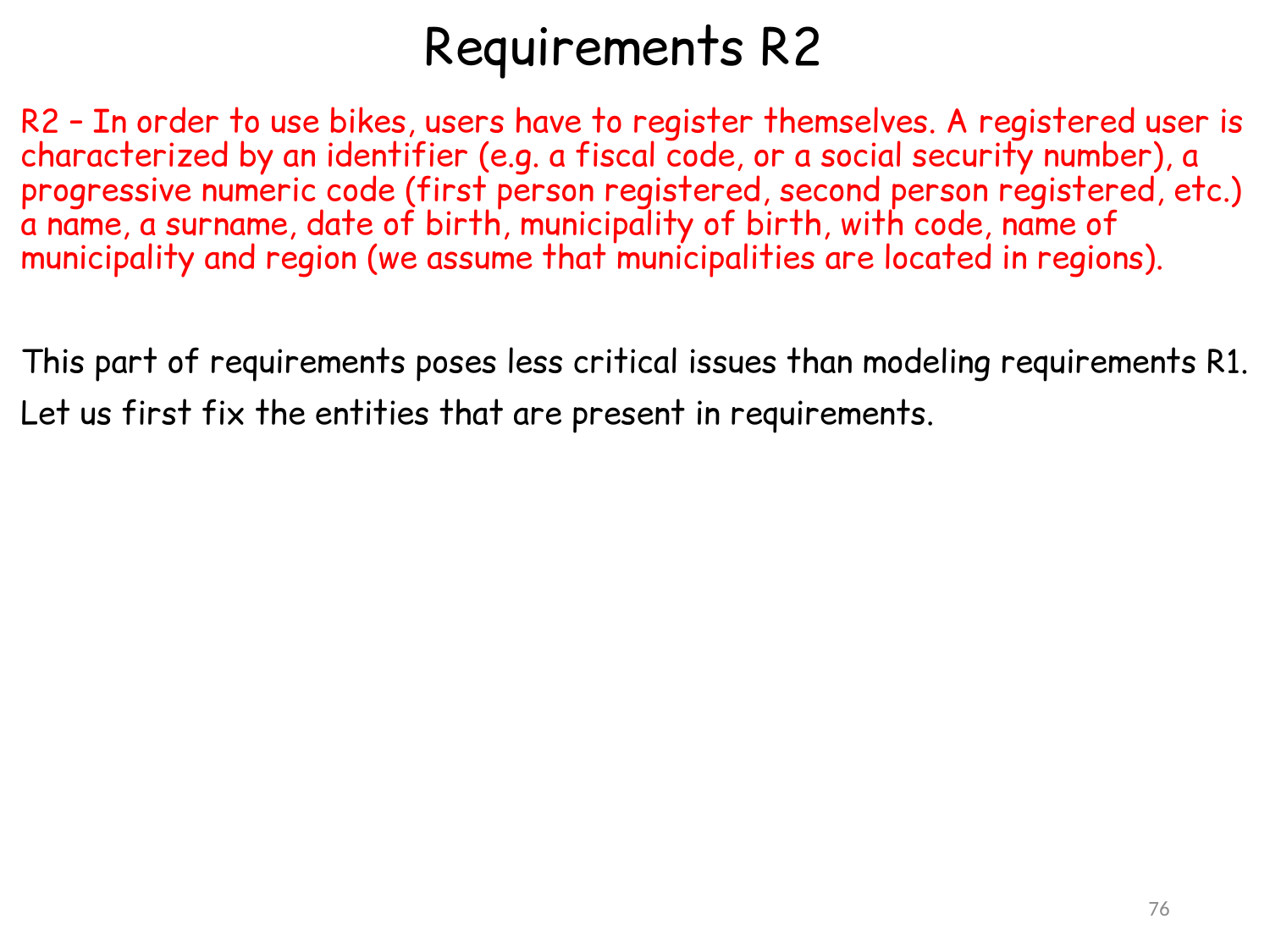

# Requirements R2
R2 – In order to use bikes, users have to register themselves. A registered user is characterized by an identifier (e.g. a fiscal code, or a social security number), a progressive numeric code (first person registered, second person registered, etc.) a name, a surname, date of birth, municipality of birth, with code, name of municipality and region (we assume that municipalities are located in regions).

This part of requirements poses less critical issues than modeling requirements R1.
Let us first fix the entities that are present in requirements.

76